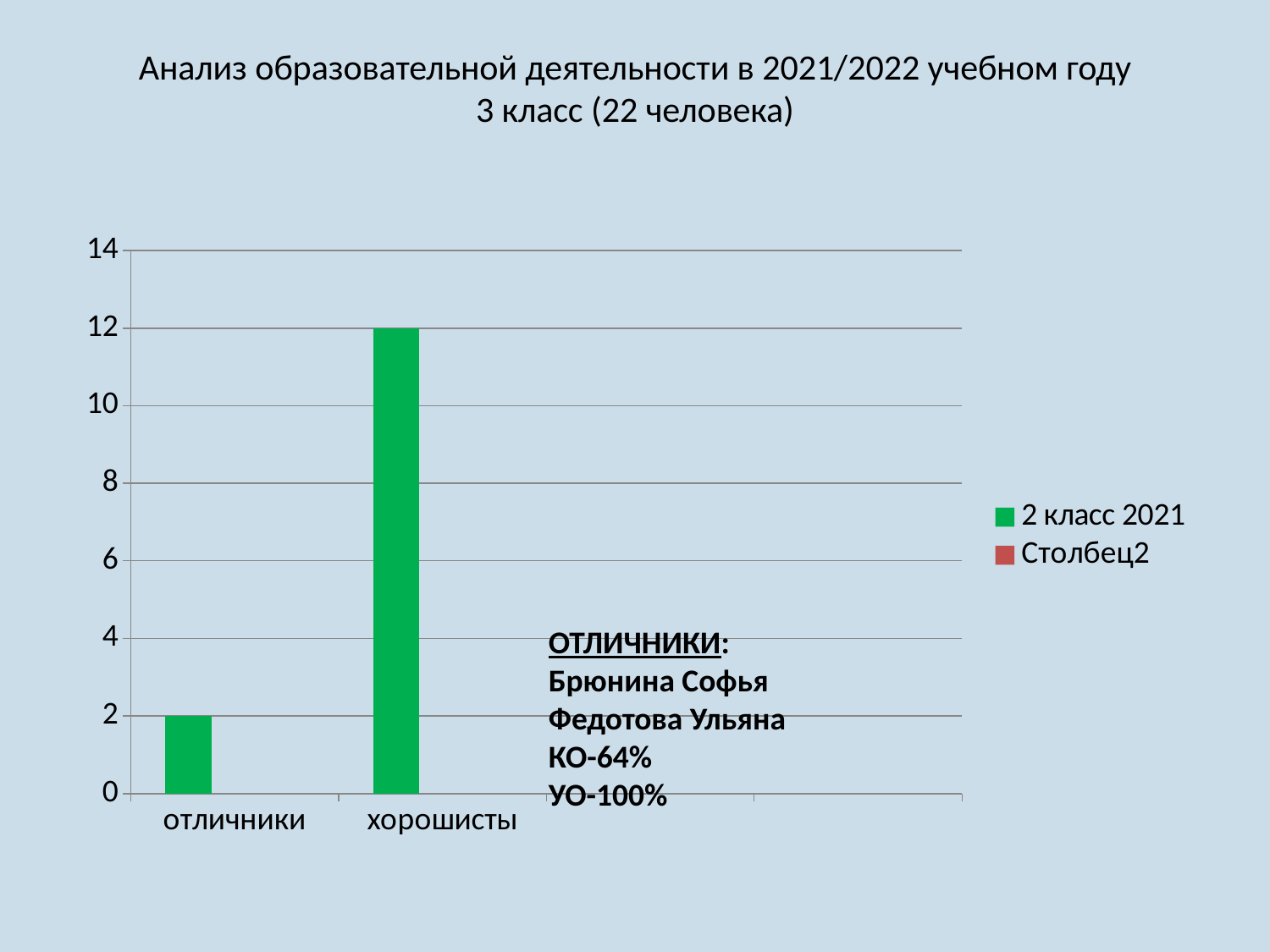

# Анализ образовательной деятельности в 2021/2022 учебном году 3 класс (22 человека)

### Chart

| Category | 2 класс 2021 | Столбец2 | Столбец1 |
|---|---|---|---|
| отличники | 2.0 | None | None |
| хорошисты | 12.0 | None | None |
ОТЛИЧНИКИ:
Брюнина Софья
Федотова Ульяна
КО-64%
УО-100%